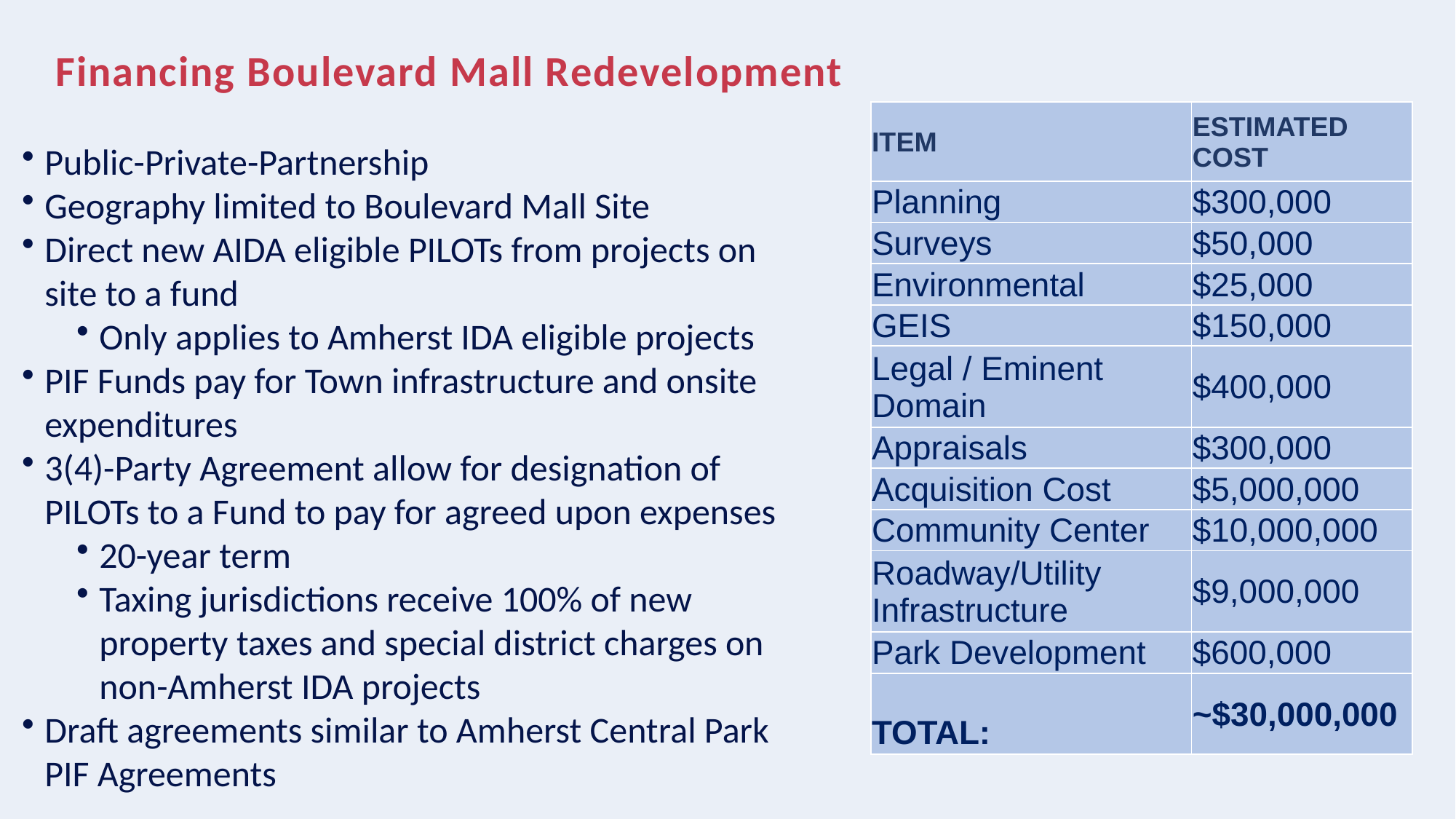

Financing Boulevard Mall Redevelopment
| ITEM | ESTIMATED COST |
| --- | --- |
| Planning | $300,000 |
| Surveys | $50,000 |
| Environmental | $25,000 |
| GEIS | $150,000 |
| Legal / Eminent Domain | $400,000 |
| Appraisals | $300,000 |
| Acquisition Cost | $5,000,000 |
| Community Center | $10,000,000 |
| Roadway/Utility Infrastructure | $9,000,000 |
| Park Development | $600,000 |
| TOTAL: | ~$30,000,000 |
Public-Private-Partnership
Geography limited to Boulevard Mall Site
Direct new AIDA eligible PILOTs from projects on site to a fund
Only applies to Amherst IDA eligible projects
PIF Funds pay for Town infrastructure and onsite expenditures
3(4)-Party Agreement allow for designation of PILOTs to a Fund to pay for agreed upon expenses
20-year term
Taxing jurisdictions receive 100% of new property taxes and special district charges on non-Amherst IDA projects
Draft agreements similar to Amherst Central Park PIF Agreements